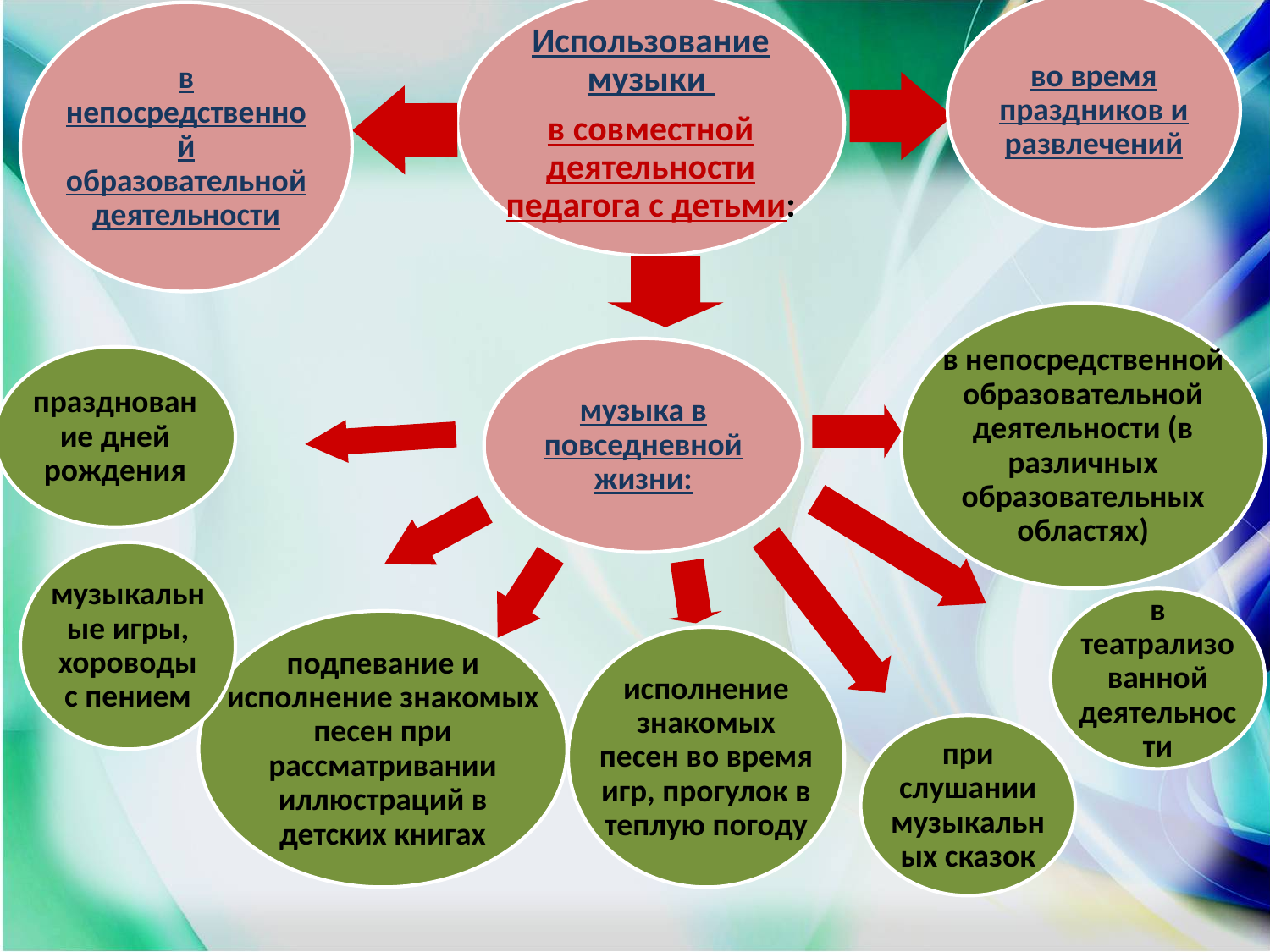

Использование музыки
в совместной деятельности педагога с детьми:
во время праздников и развлечений
в непосредственной образовательной деятельности

в непосредственной образовательной деятельности (в различных образовательных областях)
музыка в повседневной жизни:
празднование дней рождения

музыкальные игры, хороводы с пением

в театрализованной деятельности
подпевание и исполнение знакомых песен при рассматривании иллюстраций в детских книгах
исполнение знакомых песен во время игр, прогулок в теплую погоду
при слушании музыкальных сказок